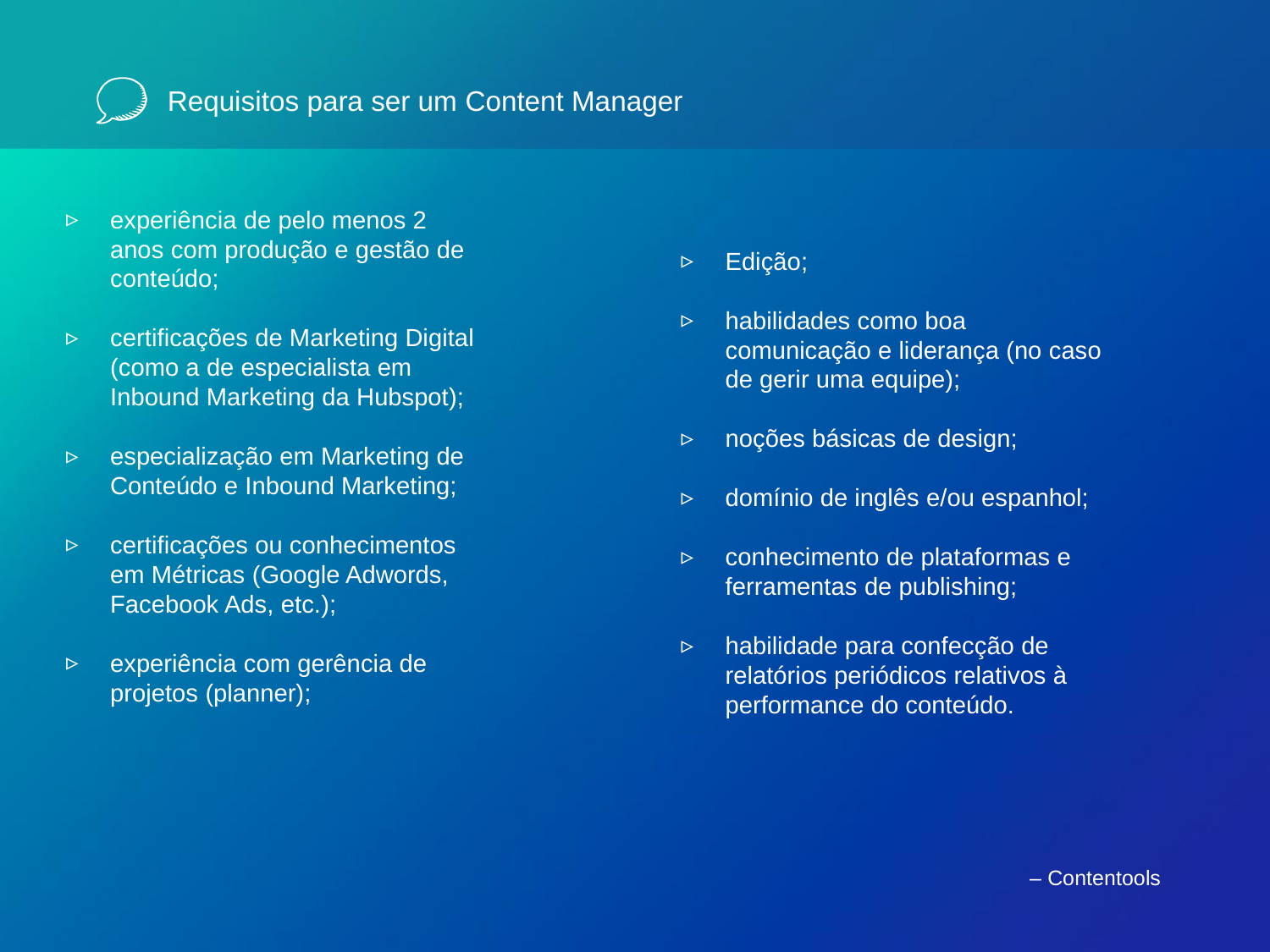

# Requisitos para ser um Content Manager
experiência de pelo menos 2 anos com produção e gestão de conteúdo;

certificações de Marketing Digital (como a de especialista em Inbound Marketing da Hubspot);

especialização em Marketing de Conteúdo e Inbound Marketing;

certificações ou conhecimentos em Métricas (Google Adwords, Facebook Ads, etc.);

experiência com gerência de projetos (planner);

Edição;

habilidades como boa comunicação e liderança (no caso de gerir uma equipe);

noções básicas de design;

domínio de inglês e/ou espanhol;

conhecimento de plataformas e ferramentas de publishing;

habilidade para confecção de relatórios periódicos relativos à performance do conteúdo.

– Contentools